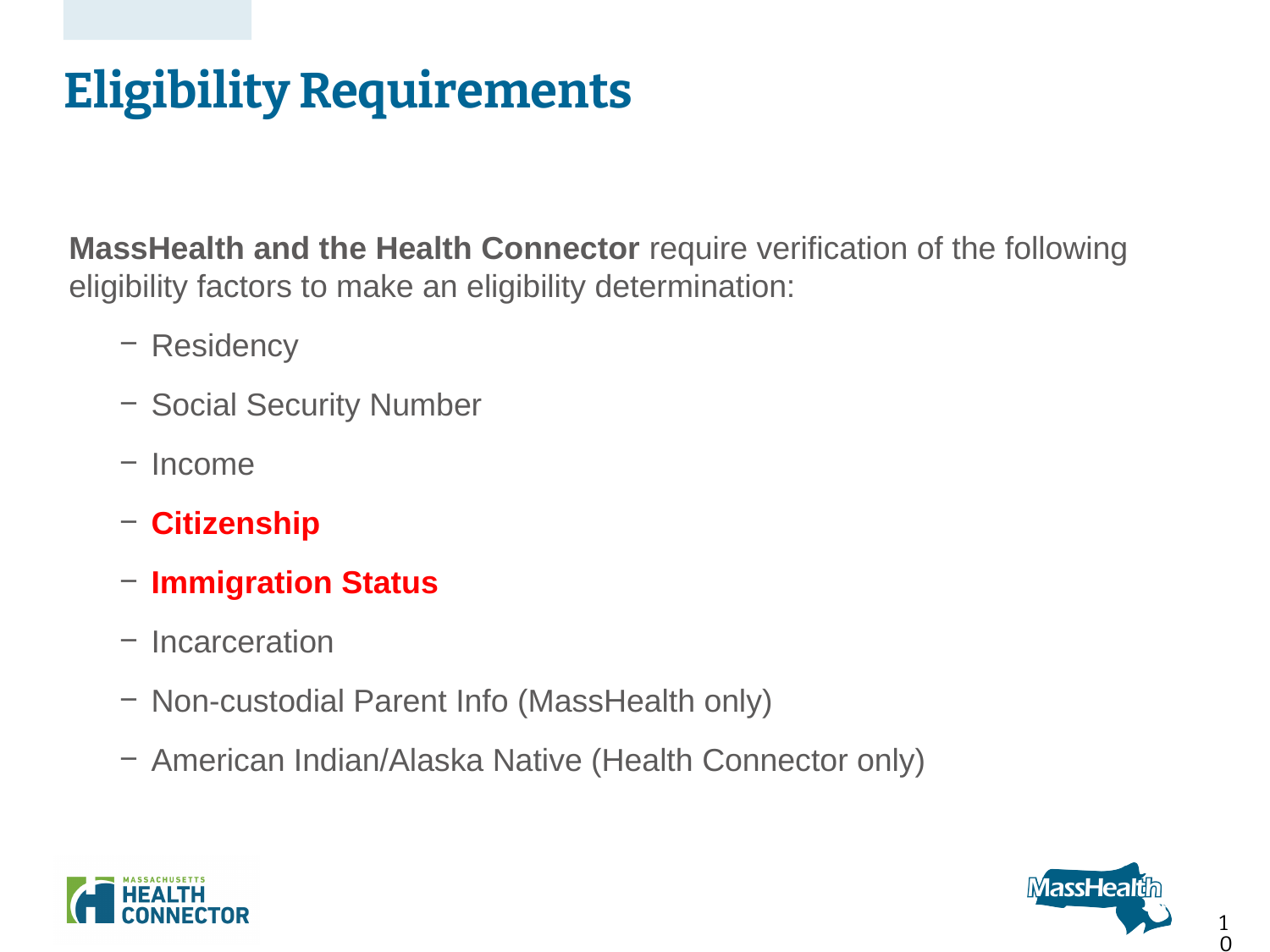

# Eligibility Requirements
MassHealth and the Health Connector require verification of the following eligibility factors to make an eligibility determination:
Residency
Social Security Number
Income
Citizenship
Immigration Status
Incarceration
Non-custodial Parent Info (MassHealth only)
American Indian/Alaska Native (Health Connector only)
10